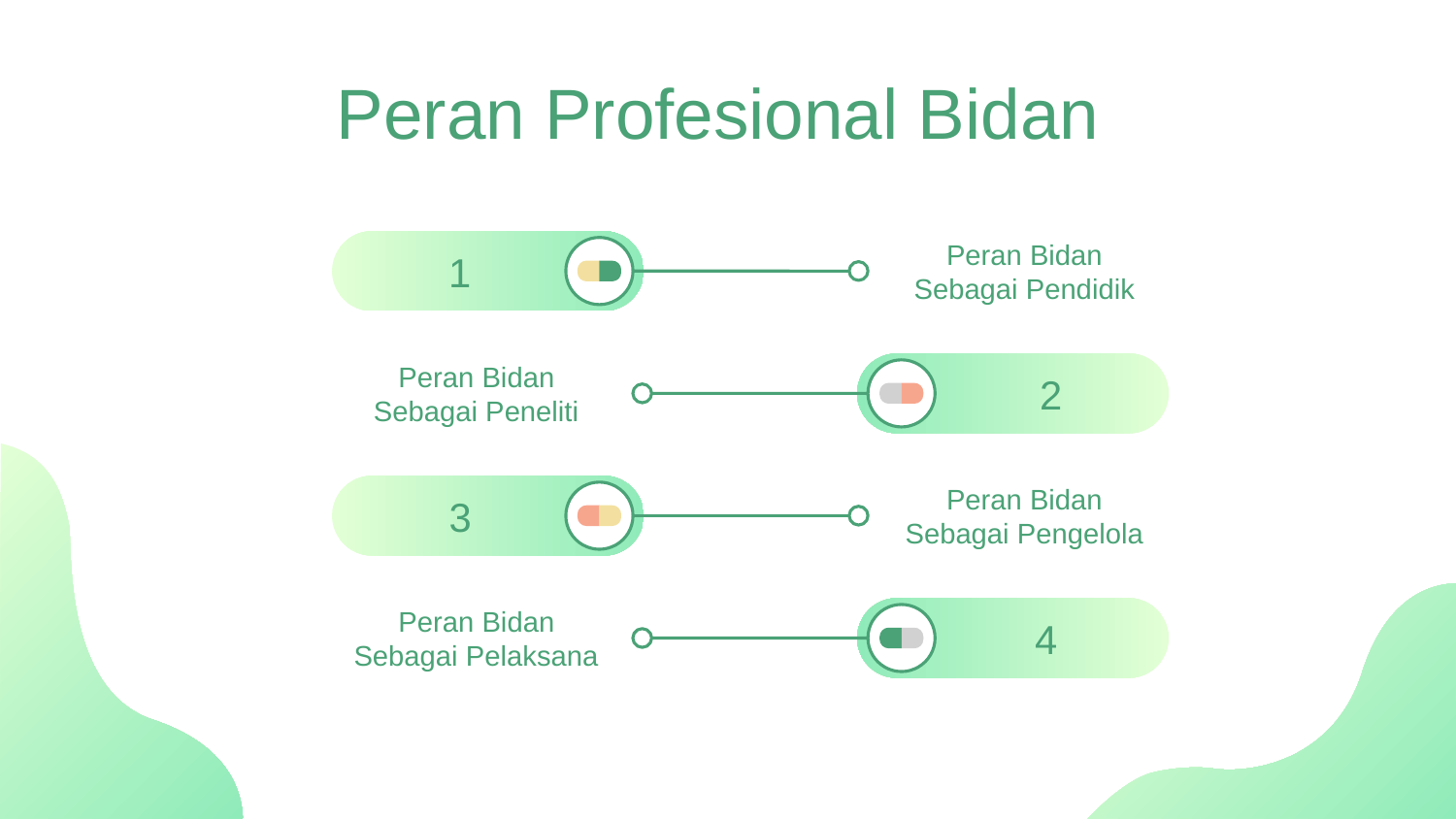

# Peran Profesional Bidan
Peran Bidan Sebagai Pendidik

 1

Peran Bidan Sebagai Peneliti

 2

Peran Bidan Sebagai Pengelola
3

Peran Bidan Sebagai Pelaksana
 4